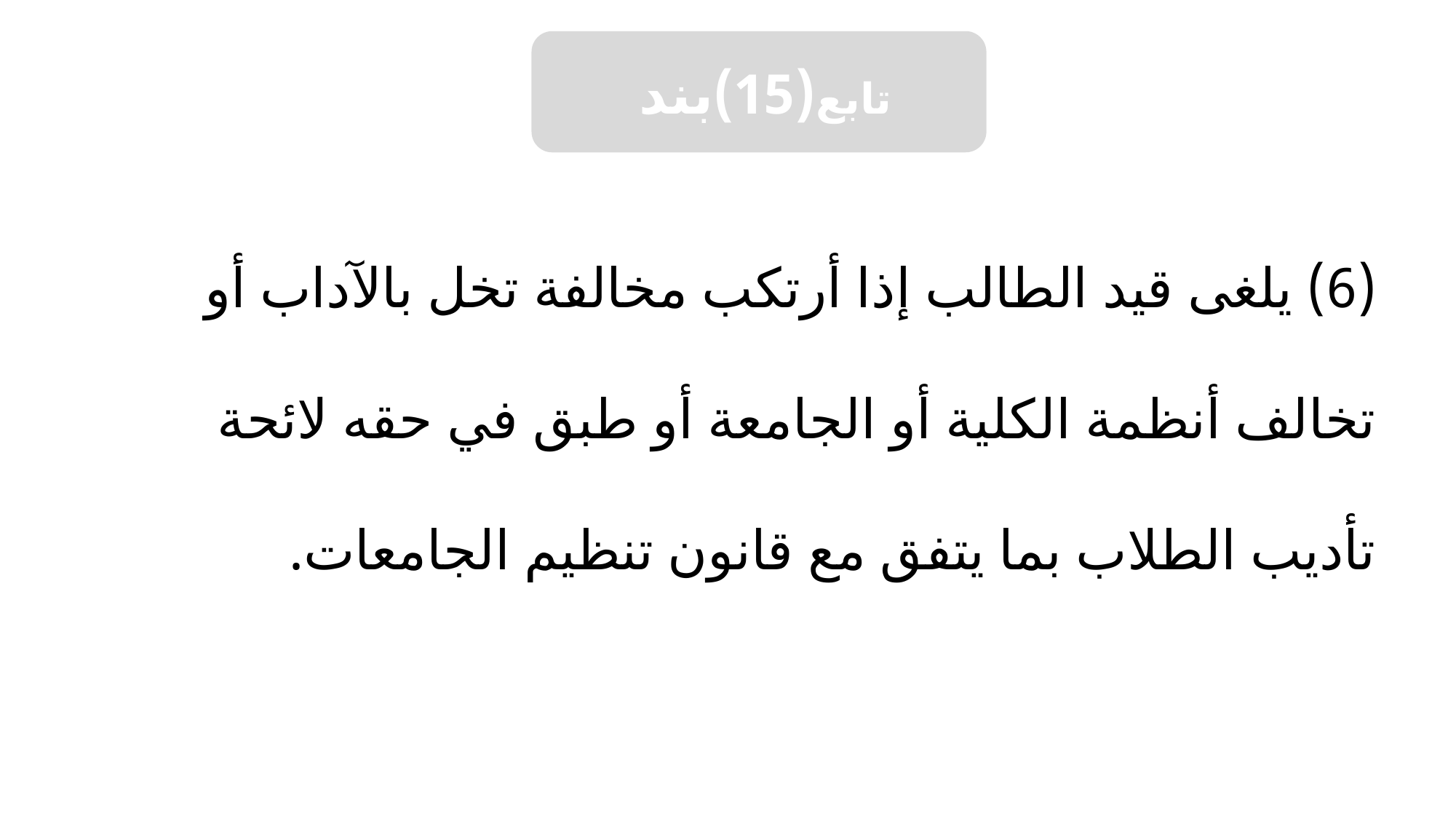

تابع(15)بند
(6) يلغى قيد الطالب إذا أرتكب مخالفة تخل بالآداب أو تخالف أنظمة الكلية أو الجامعة أو طبق في حقه لائحة تأديب الطلاب بما يتفق مع قانون تنظيم الجامعات.

#